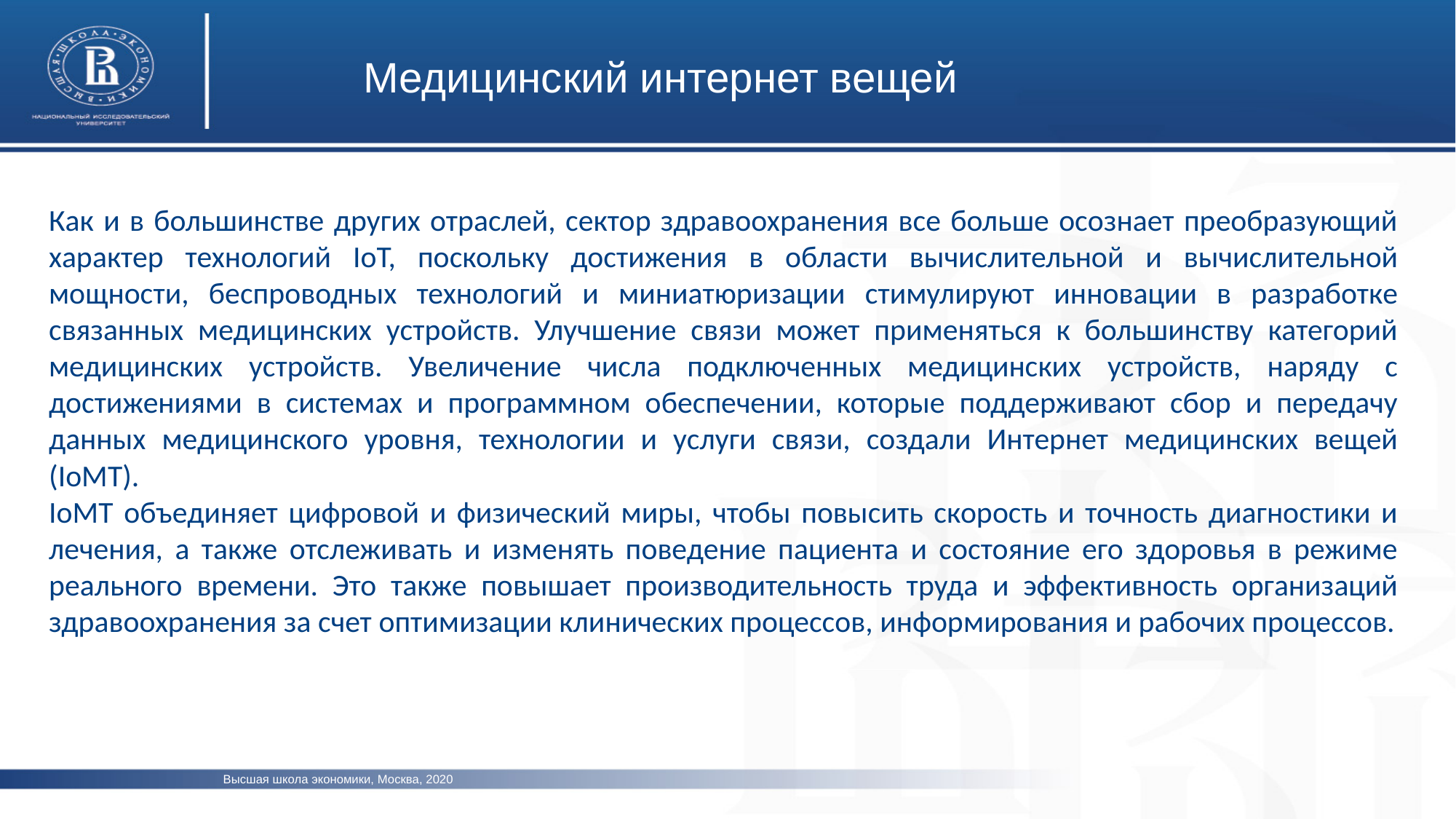

Медицинский интернет вещей
Как и в большинстве других отраслей, сектор здравоохранения все больше осознает преобразующий характер технологий IoT, поскольку достижения в области вычислительной и вычислительной мощности, беспроводных технологий и миниатюризации стимулируют инновации в разработке связанных медицинских устройств. Улучшение связи может применяться к большинству категорий медицинских устройств. Увеличение числа подключенных медицинских устройств, наряду с достижениями в системах и программном обеспечении, которые поддерживают сбор и передачу данных медицинского уровня, технологии и услуги связи, создали Интернет медицинских вещей (IoMT).
IoMT объединяет цифровой и физический миры, чтобы повысить скорость и точность диагностики и лечения, а также отслеживать и изменять поведение пациента и состояние его здоровья в режиме реального времени. Это также повышает производительность труда и эффективность организаций здравоохранения за счет оптимизации клинических процессов, информирования и рабочих процессов.
Высшая школа экономики, Москва, 2020